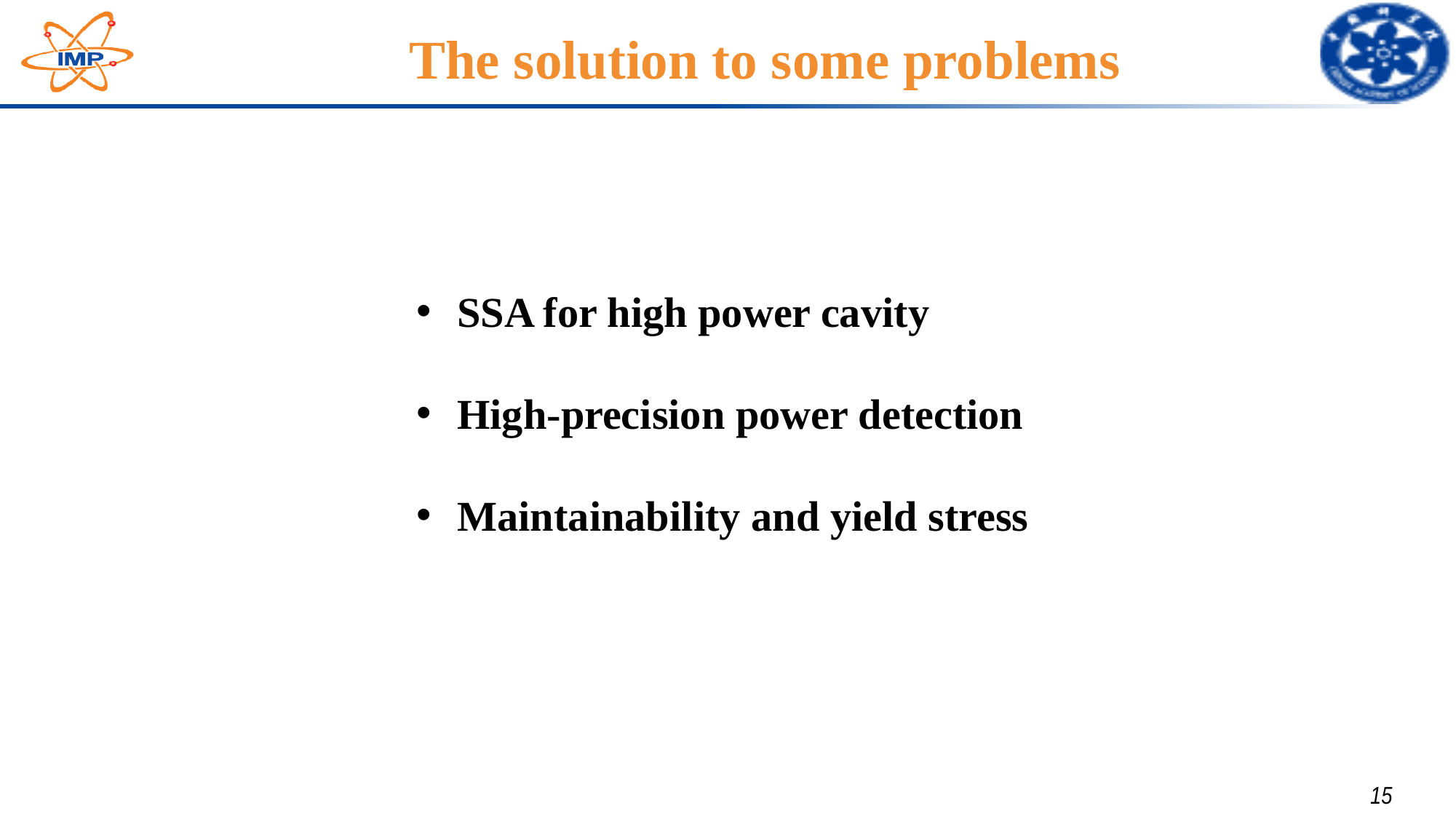

# The solution to some problems
SSA for high power cavity
High-precision power detection
Maintainability and yield stress